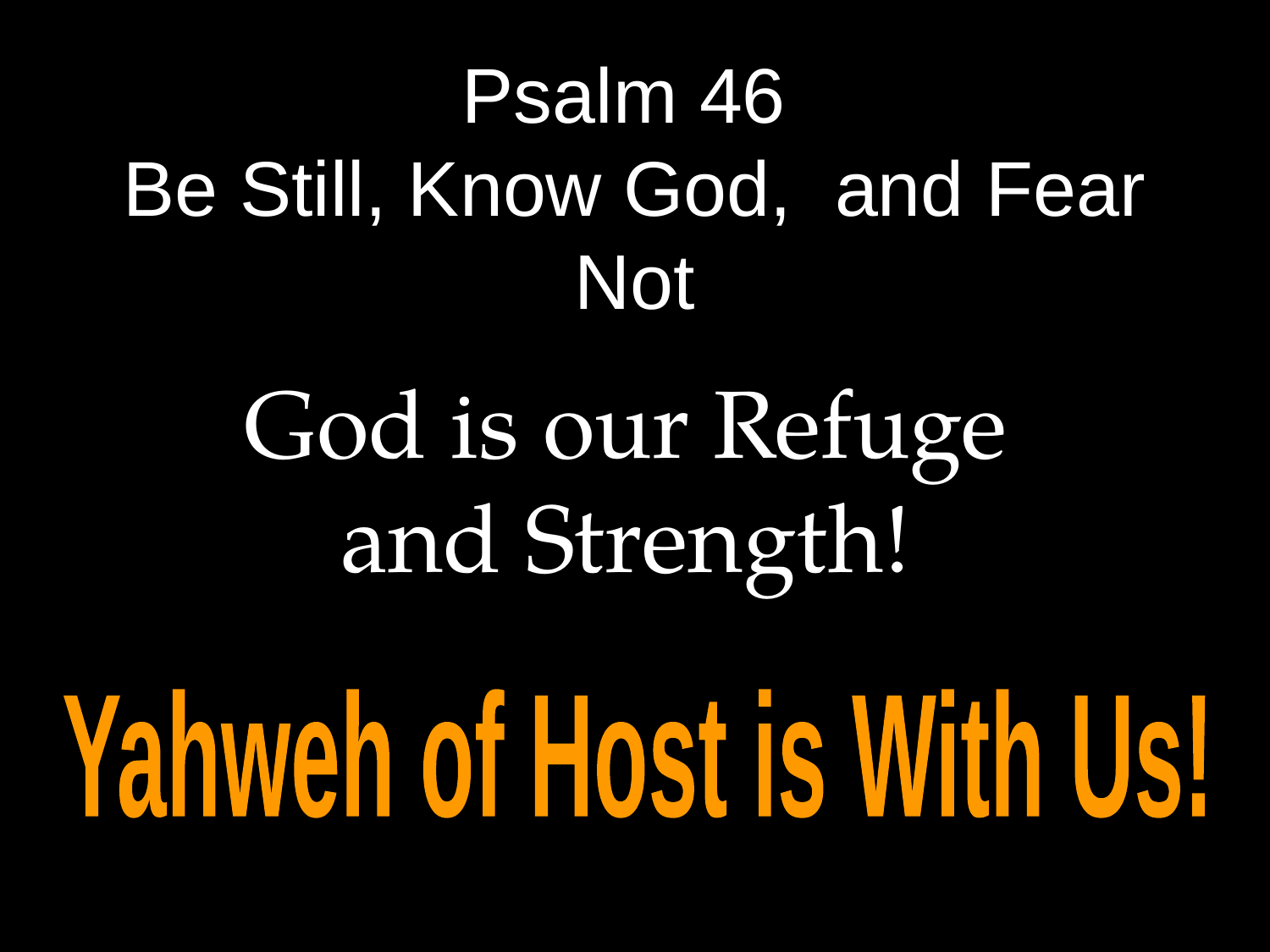

# Psalm 46
Be Still, Know God,  and Fear Not
God is our Refuge and Strength!
Yahweh of Host is With Us!